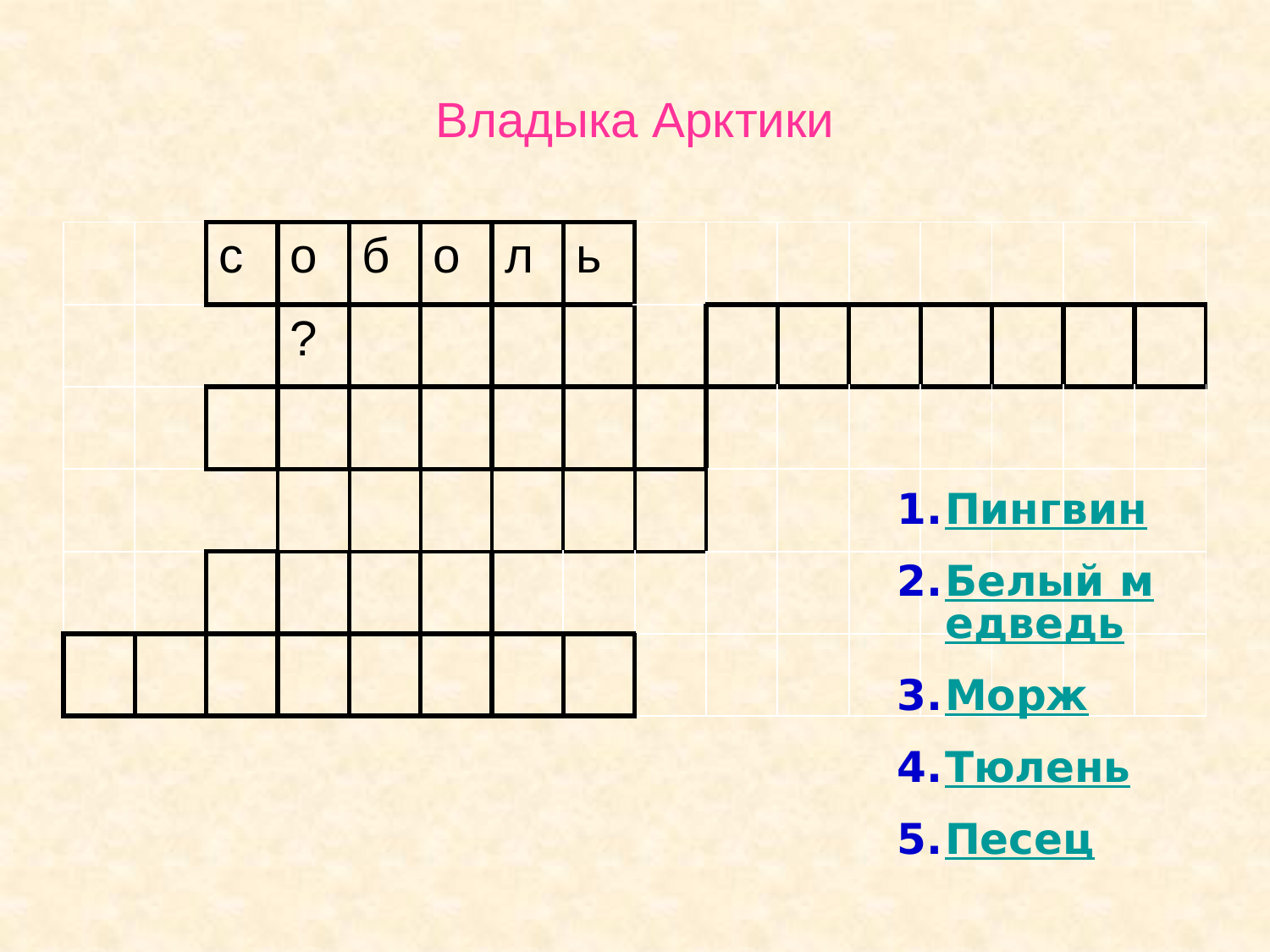

# Владыка Арктики
|  |  | с | о | б | о | л | ь |  |  |  |  |  |  |  |  |
| --- | --- | --- | --- | --- | --- | --- | --- | --- | --- | --- | --- | --- | --- | --- | --- |
|  |  |  | ? |  |  |  |  |  |  |  |  |  |  |  |  |
|  |  |  |  |  |  |  |  |  |  |  |  |  |  |  |  |
|  |  |  |  |  |  |  |  |  |  |  |  |  |  |  |  |
|  |  |  |  |  |  |  |  |  |  |  |  |  |  |  |  |
|  |  |  |  |  |  |  |  |  |  |  |  |  |  |  |  |
Пингвин
Белый медведь
Морж
Тюлень
Песец